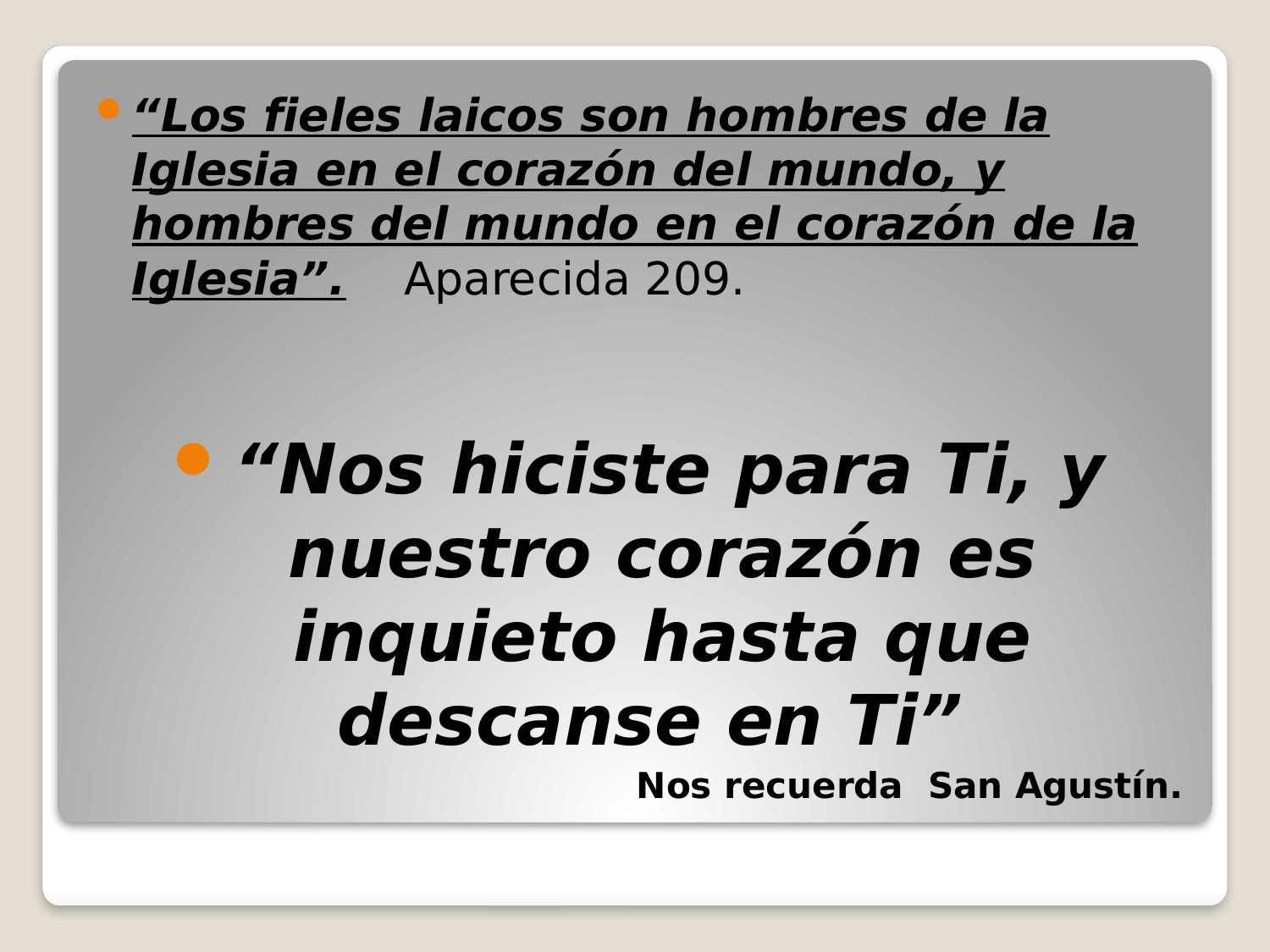

“Los fieles laicos son hombres de la Iglesia en el corazón del mundo, y hombres del mundo en el corazón de la Iglesia”.    Aparecida 209.

“Nos hiciste para Ti, y nuestro corazón es inquieto hasta que descanse en Ti”
Nos recuerda  San Agustín.